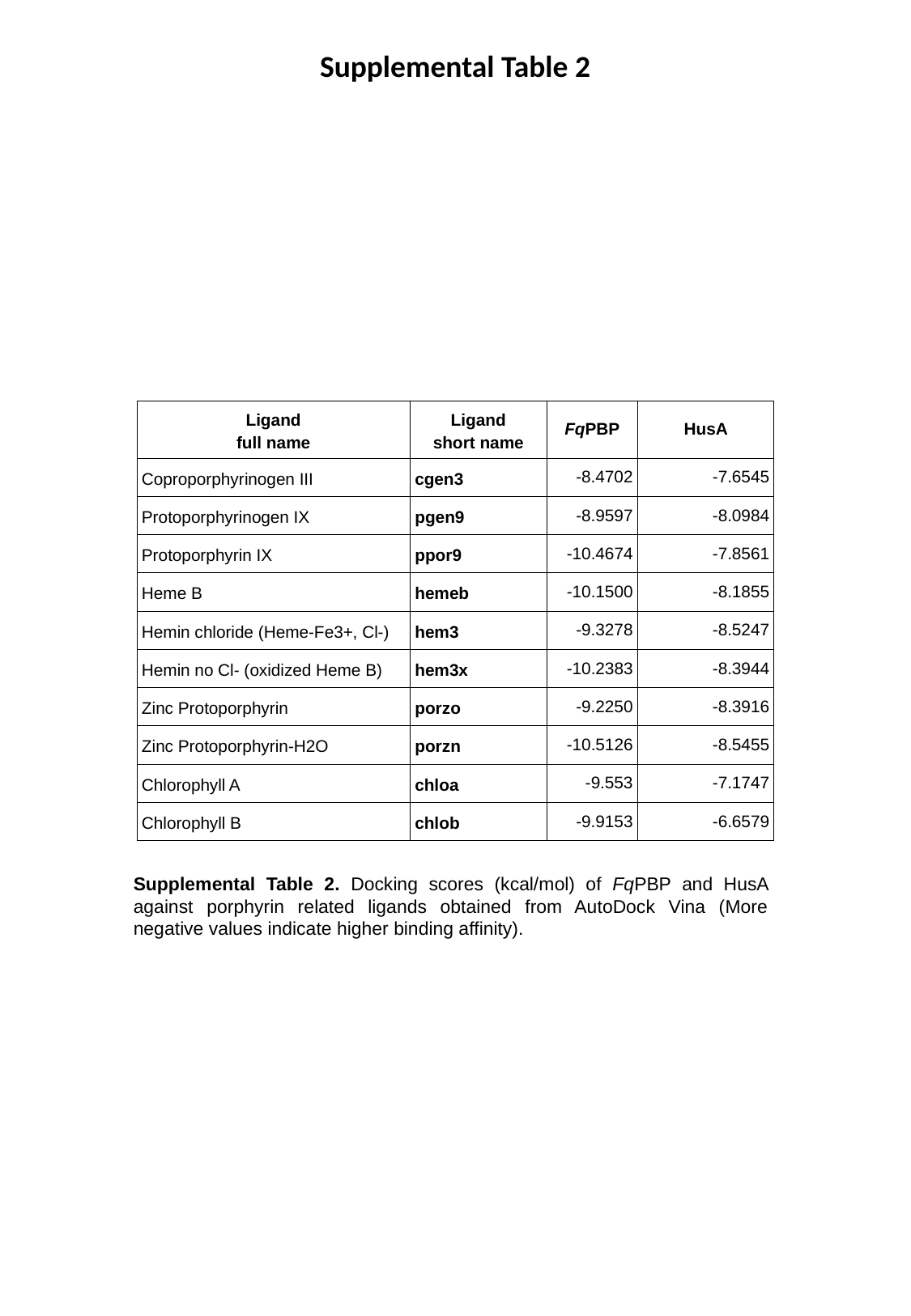

Supplemental Table 2
| Ligand full name | Ligand short name | FqPBP | HusA |
| --- | --- | --- | --- |
| Coproporphyrinogen III | cgen3 | -8.4702 | -7.6545 |
| Protoporphyrinogen IX | pgen9 | -8.9597 | -8.0984 |
| Protoporphyrin IX | ppor9 | -10.4674 | -7.8561 |
| Heme B | hemeb | -10.1500 | -8.1855 |
| Hemin chloride (Heme-Fe3+, Cl-) | hem3 | -9.3278 | -8.5247 |
| Hemin no Cl- (oxidized Heme B) | hem3x | -10.2383 | -8.3944 |
| Zinc Protoporphyrin | porzo | -9.2250 | -8.3916 |
| Zinc Protoporphyrin-H2O | porzn | -10.5126 | -8.5455 |
| Chlorophyll A | chloa | -9.553 | -7.1747 |
| Chlorophyll B | chlob | -9.9153 | -6.6579 |
Supplemental Table 2. Docking scores (kcal/mol) of FqPBP and HusA against porphyrin related ligands obtained from AutoDock Vina (More negative values indicate higher binding affinity).